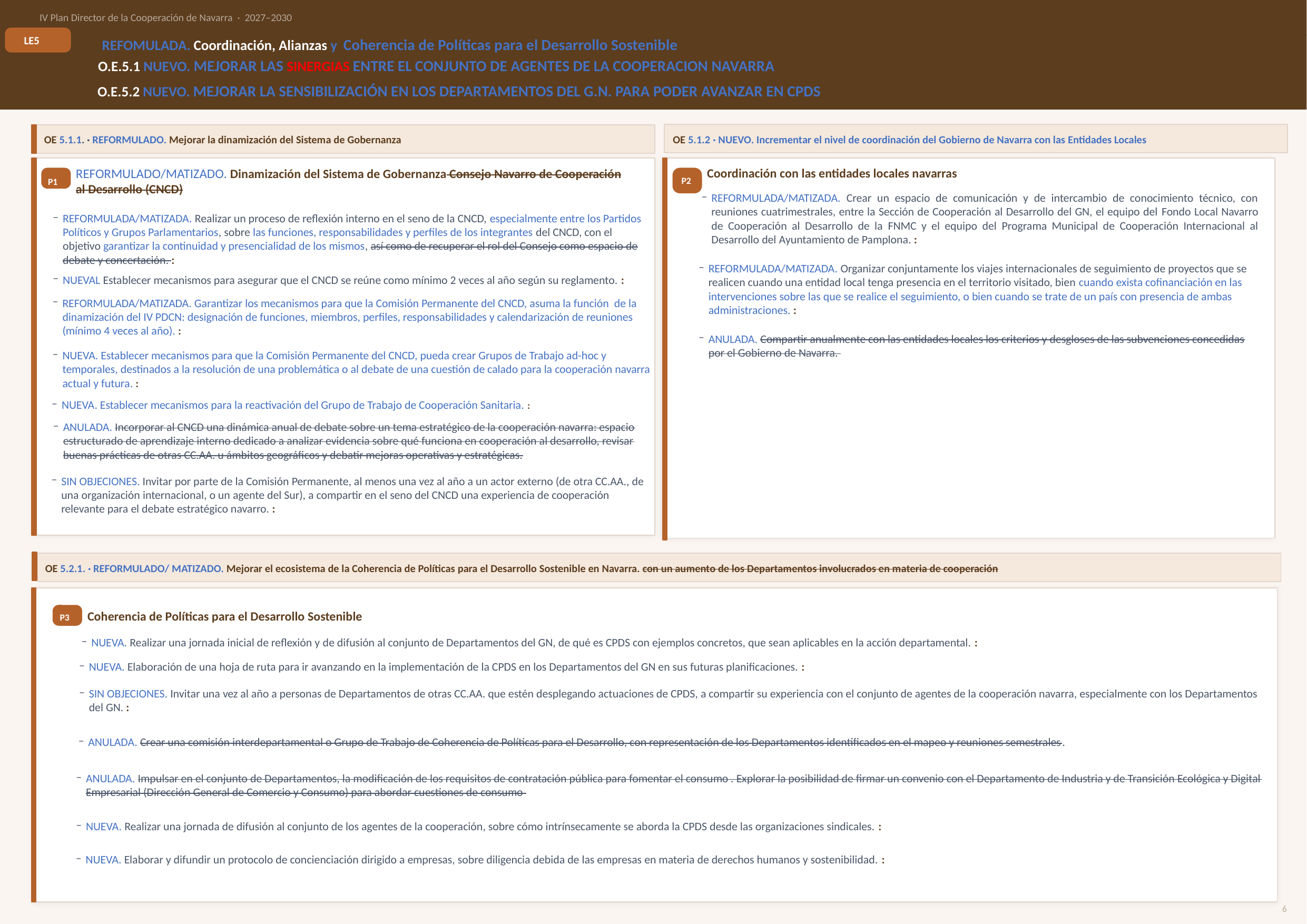

IV Plan Director de la Cooperación de Navarra  ·  2027–2030
LE5

REFOMULADA. Coordinación, Alianzas y  Coherencia de Políticas para el Desarrollo Sostenible

O.E.5.1 NUEVO. MEJORAR LAS SINERGIAS ENTRE EL CONJUNTO DE AGENTES DE LA COOPERACION NAVARRA
O.E.5.2 NUEVO. MEJORAR LA SENSIBILIZACIÓN EN LOS DEPARTAMENTOS DEL G.N. PARA PODER AVANZAR EN CPDS

OE 5.1.1. · REFORMULADO. Mejorar la dinamización del Sistema de Gobernanza
OE 5.1.2 · NUEVO. Incrementar el nivel de coordinación del Gobierno de Navarra con las Entidades Locales

REFORMULADO/MATIZADO. Dinamización del Sistema de Gobernanza Consejo Navarro de Cooperación al Desarrollo (CNCD)
Coordinación con las entidades locales navarras
P2

P1

REFORMULADA/MATIZADA. Crear un espacio de comunicación y de intercambio de conocimiento técnico, con reuniones cuatrimestrales, entre la Sección de Cooperación al Desarrollo del GN, el equipo del Fondo Local Navarro de Cooperación al Desarrollo de la FNMC y el equipo del Programa Municipal de Cooperación Internacional al Desarrollo del Ayuntamiento de Pamplona. :
REFORMULADA/MATIZADA. Realizar un proceso de reflexión interno en el seno de la CNCD, especialmente entre los Partidos Políticos y Grupos Parlamentarios, sobre las funciones, responsabilidades y perfiles de los integrantes del CNCD, con el objetivo garantizar la continuidad y presencialidad de los mismos, así como de recuperar el rol del Consejo como espacio de debate y concertación. :
REFORMULADA/MATIZADA. Organizar conjuntamente los viajes internacionales de seguimiento de proyectos que se realicen cuando una entidad local tenga presencia en el territorio visitado, bien cuando exista cofinanciación en las intervenciones sobre las que se realice el seguimiento, o bien cuando se trate de un país con presencia de ambas administraciones. :
NUEVAL Establecer mecanismos para asegurar que el CNCD se reúne como mínimo 2 veces al año según su reglamento. :
REFORMULADA/MATIZADA. Garantizar los mecanismos para que la Comisión Permanente del CNCD, asuma la función  de la dinamización del IV PDCN: designación de funciones, miembros, perfiles, responsabilidades y calendarización de reuniones (mínimo 4 veces al año). :
ANULADA. Compartir anualmente con las entidades locales los criterios y desgloses de las subvenciones concedidas por el Gobierno de Navarra.
NUEVA. Establecer mecanismos para que la Comisión Permanente del CNCD, pueda crear Grupos de Trabajo ad-hoc y temporales, destinados a la resolución de una problemática o al debate de una cuestión de calado para la cooperación navarra actual y futura. :
NUEVA. Establecer mecanismos para la reactivación del Grupo de Trabajo de Cooperación Sanitaria. :
ANULADA. Incorporar al CNCD una dinámica anual de debate sobre un tema estratégico de la cooperación navarra: espacio estructurado de aprendizaje interno dedicado a analizar evidencia sobre qué funciona en cooperación al desarrollo, revisar buenas prácticas de otras CC.AA. u ámbitos geográficos y debatir mejoras operativas y estratégicas.
SIN OBJECIONES. Invitar por parte de la Comisión Permanente, al menos una vez al año a un actor externo (de otra CC.AA., de una organización internacional, o un agente del Sur), a compartir en el seno del CNCD una experiencia de cooperación relevante para el debate estratégico navarro. :

OE 5.2.1. · REFORMULADO/ MATIZADO. Mejorar el ecosistema de la Coherencia de Políticas para el Desarrollo Sostenible en Navarra. con un aumento de los Departamentos involucrados en materia de cooperación

P3

Coherencia de Políticas para el Desarrollo Sostenible
NUEVA. Realizar una jornada inicial de reflexión y de difusión al conjunto de Departamentos del GN, de qué es CPDS con ejemplos concretos, que sean aplicables en la acción departamental. :
NUEVA. Elaboración de una hoja de ruta para ir avanzando en la implementación de la CPDS en los Departamentos del GN en sus futuras planificaciones. :
SIN OBJECIONES. Invitar una vez al año a personas de Departamentos de otras CC.AA. que estén desplegando actuaciones de CPDS, a compartir su experiencia con el conjunto de agentes de la cooperación navarra, especialmente con los Departamentos del GN. :
ANULADA. Crear una comisión interdepartamental o Grupo de Trabajo de Coherencia de Políticas para el Desarrollo, con representación de los Departamentos identificados en el mapeo y reuniones semestrales.
ANULADA. Impulsar en el conjunto de Departamentos, la modificación de los requisitos de contratación pública para fomentar el consumo . Explorar la posibilidad de firmar un convenio con el Departamento de Industria y de Transición Ecológica y Digital Empresarial (Dirección General de Comercio y Consumo) para abordar cuestiones de consumo

NUEVA. Realizar una jornada de difusión al conjunto de los agentes de la cooperación, sobre cómo intrínsecamente se aborda la CPDS desde las organizaciones sindicales. :
NUEVA. Elaborar y difundir un protocolo de concienciación dirigido a empresas, sobre diligencia debida de las empresas en materia de derechos humanos y sostenibilidad. :
6